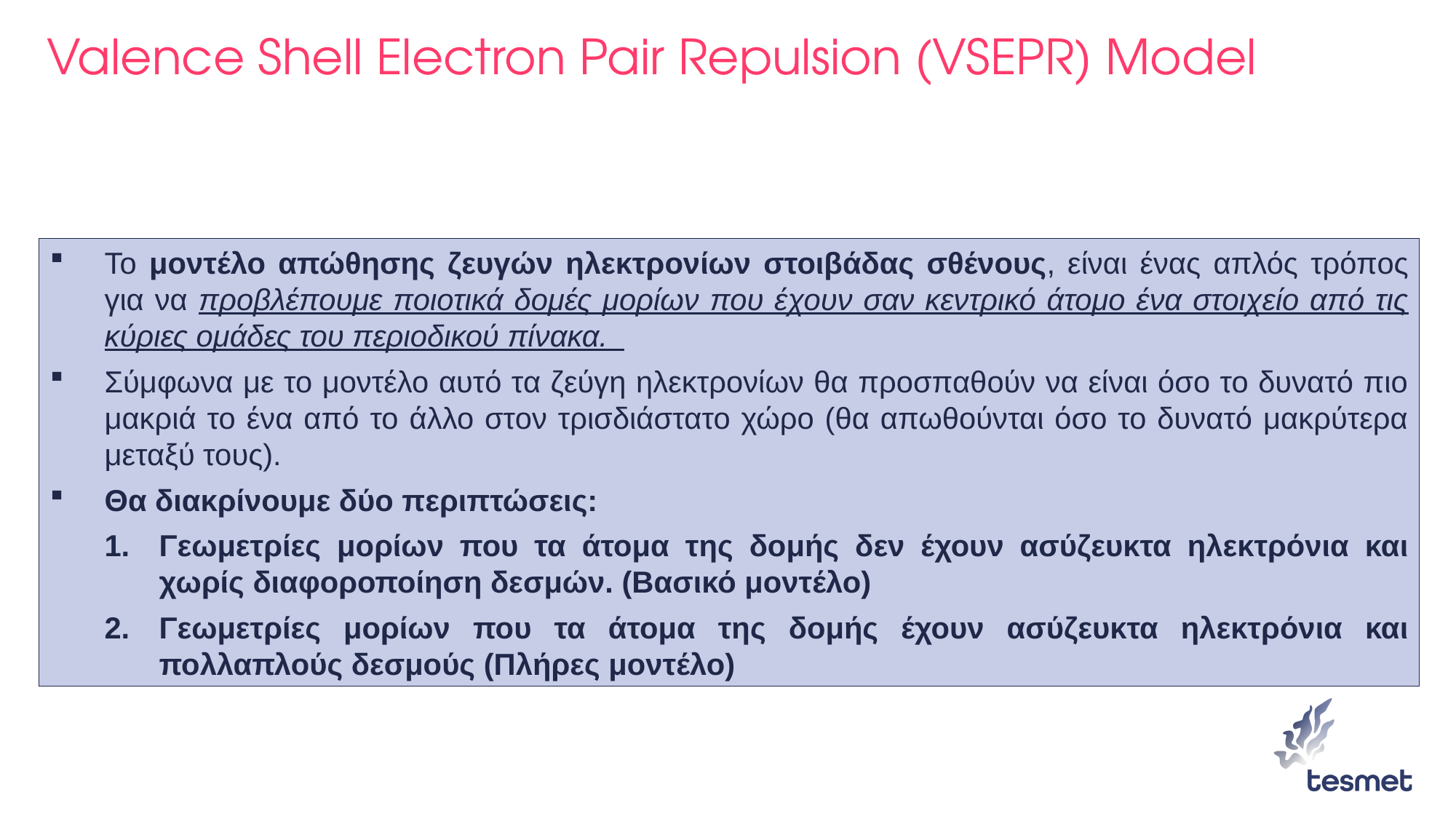

# Valence Shell Electron Pair Repulsion (VSEPR) Model
Το μοντέλο απώθησης ζευγών ηλεκτρονίων στοιβάδας σθένους, είναι ένας απλός τρόπος για να προβλέπουμε ποιοτικά δομές μορίων που έχουν σαν κεντρικό άτομο ένα στοιχείο από τις κύριες ομάδες του περιοδικού πίνακα.
Σύμφωνα με το μοντέλο αυτό τα ζεύγη ηλεκτρονίων θα προσπαθούν να είναι όσο το δυνατό πιο μακριά το ένα από το άλλο στον τρισδιάστατο χώρο (θα απωθούνται όσο το δυνατό μακρύτερα μεταξύ τους).
Θα διακρίνουμε δύο περιπτώσεις:
Γεωμετρίες μορίων που τα άτομα της δομής δεν έχουν ασύζευκτα ηλεκτρόνια και χωρίς διαφοροποίηση δεσμών. (Βασικό μοντέλο)
Γεωμετρίες μορίων που τα άτομα της δομής έχουν ασύζευκτα ηλεκτρόνια και πολλαπλούς δεσμούς (Πλήρες μοντέλο)